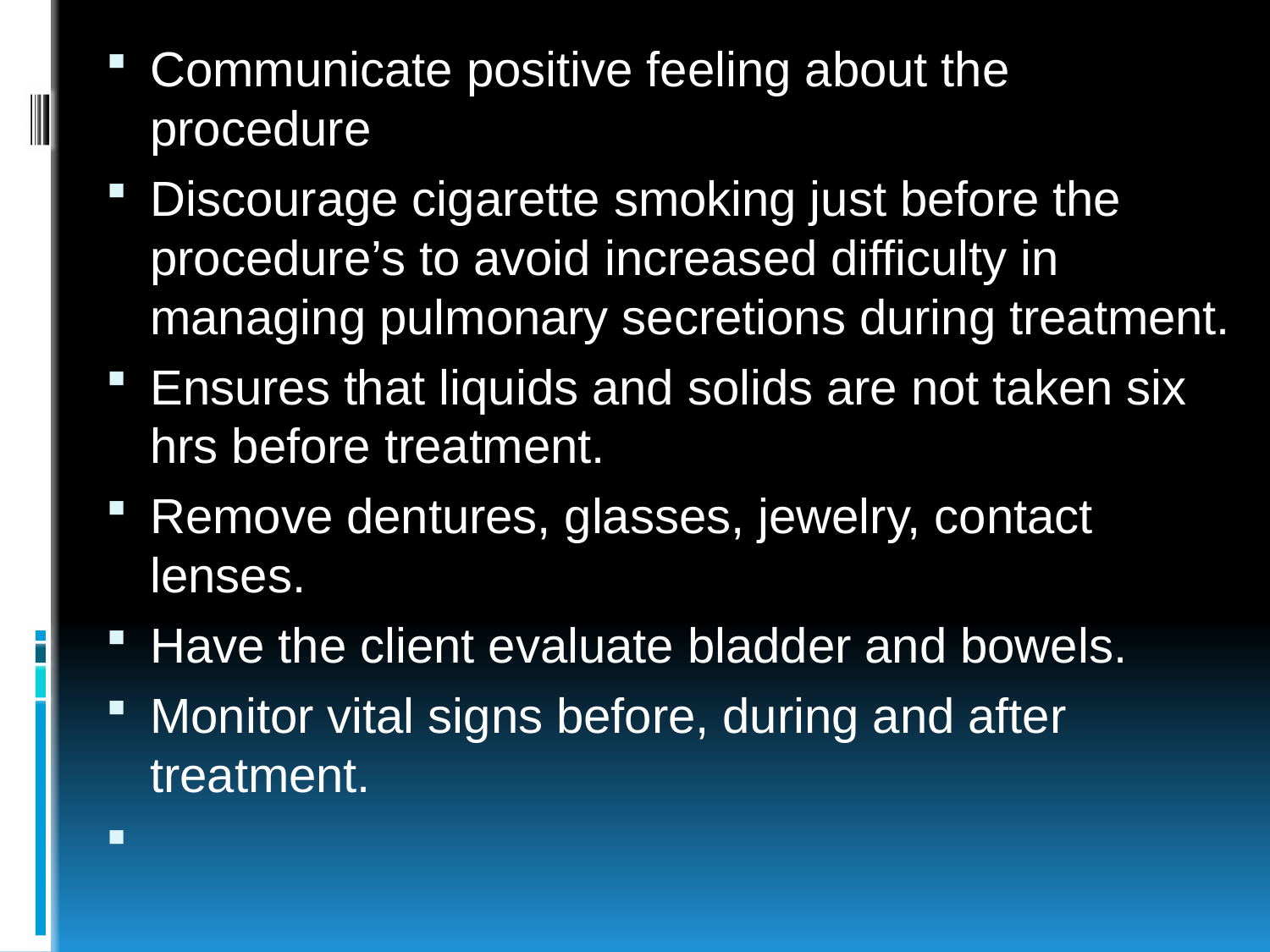

Communicate positive feeling about the procedure
Discourage cigarette smoking just before the procedure’s to avoid increased difficulty in managing pulmonary secretions during treatment.
Ensures that liquids and solids are not taken six hrs before treatment.
Remove dentures, glasses, jewelry, contact lenses.
Have the client evaluate bladder and bowels.
Monitor vital signs before, during and after treatment.